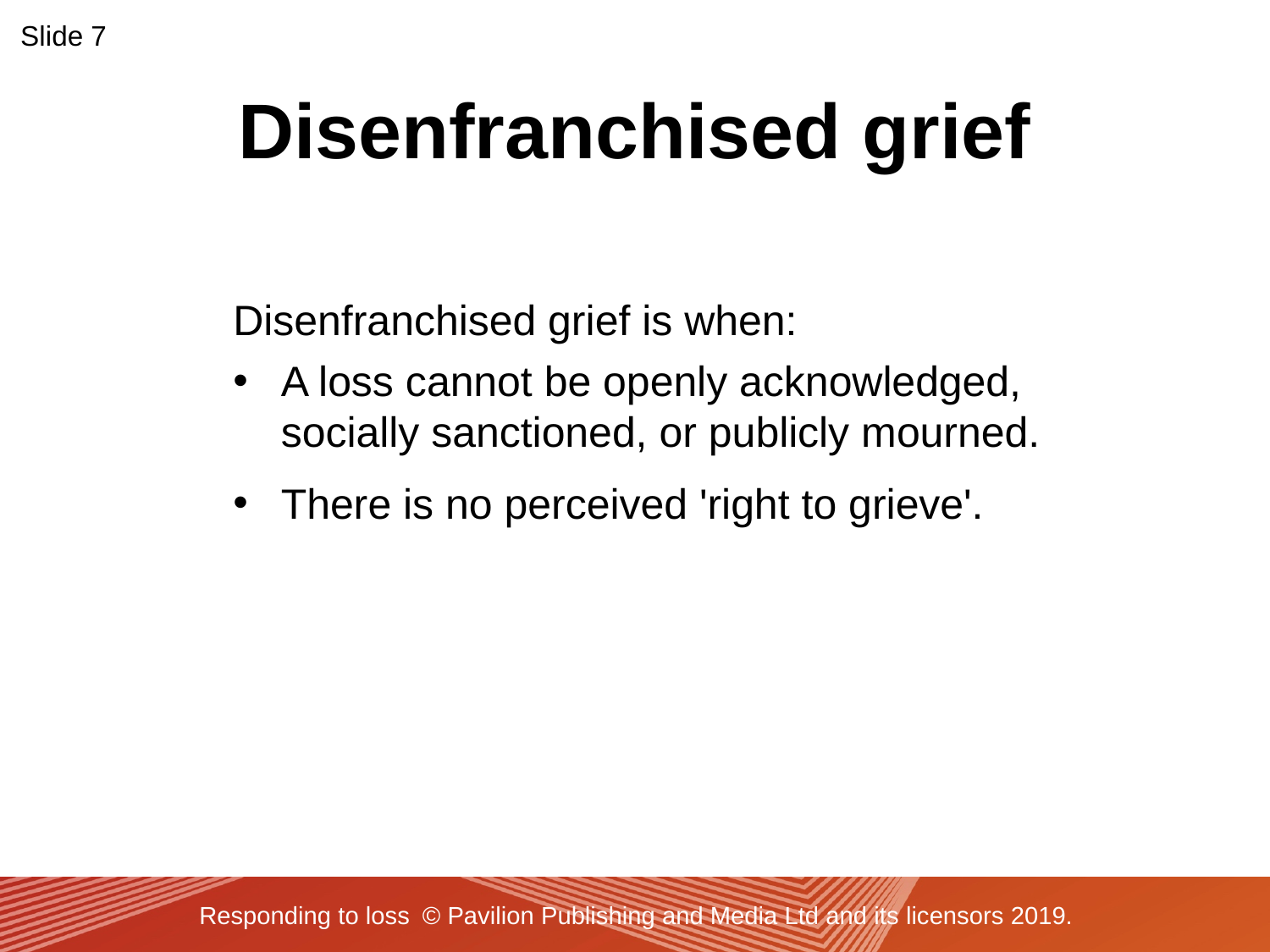

Slide 7
Disenfranchised grief
Disenfranchised grief is when:
A loss cannot be openly acknowledged, socially sanctioned, or publicly mourned.
There is no perceived 'right to grieve'.